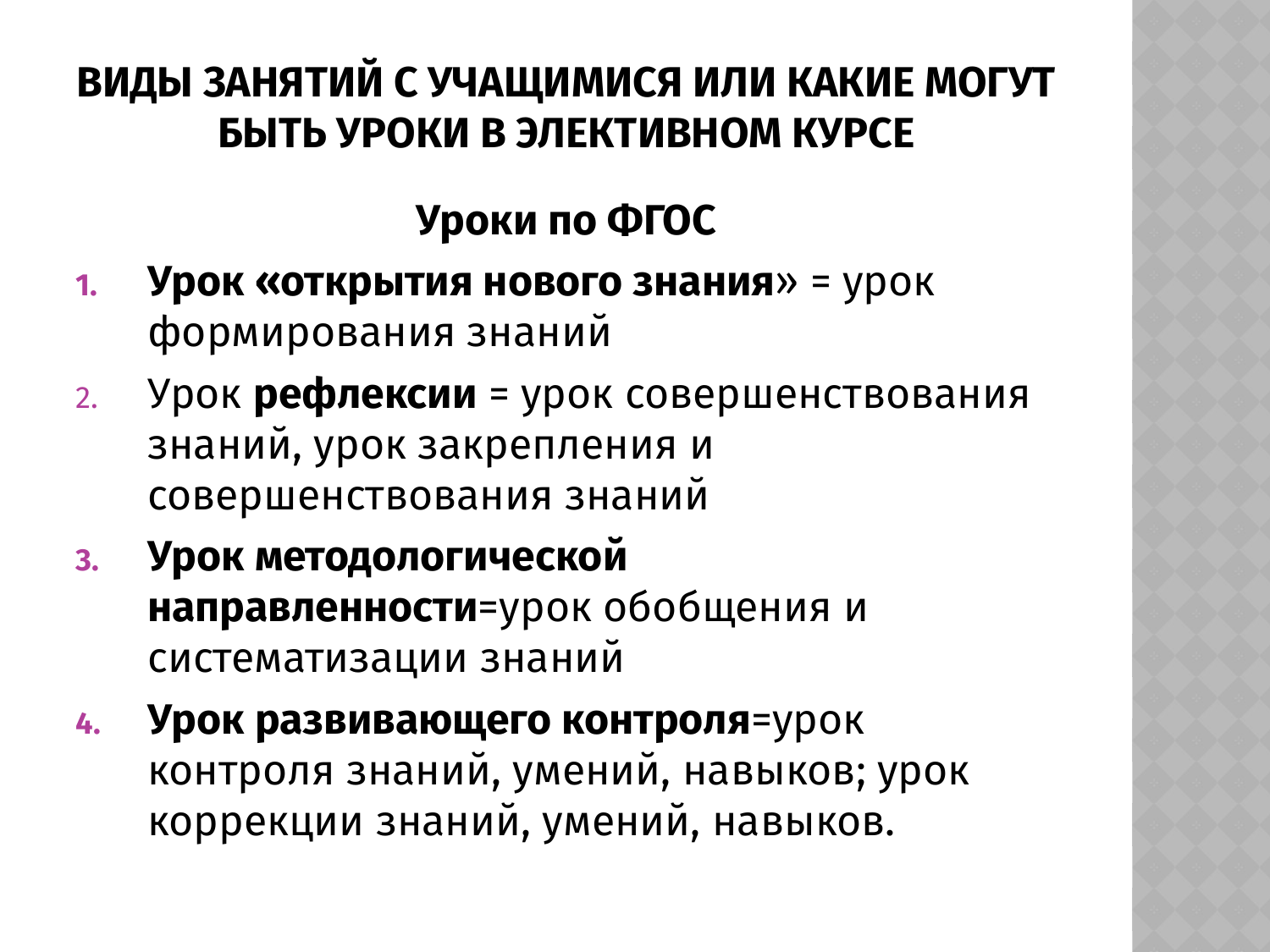

# Виды занятий с учащимися или какие могут быть уроки в элективном курсе
Уроки по ФГОС
Урок «открытия нового знания» = урок формирования знаний
Урок рефлексии = урок совершенствования знаний, урок закрепления и совершенствования знаний
Урок методологической направленности=урок обобщения и систематизации знаний
Урок развивающего контроля=урок контроля знаний, умений, навыков; урок коррекции знаний, умений, навыков.